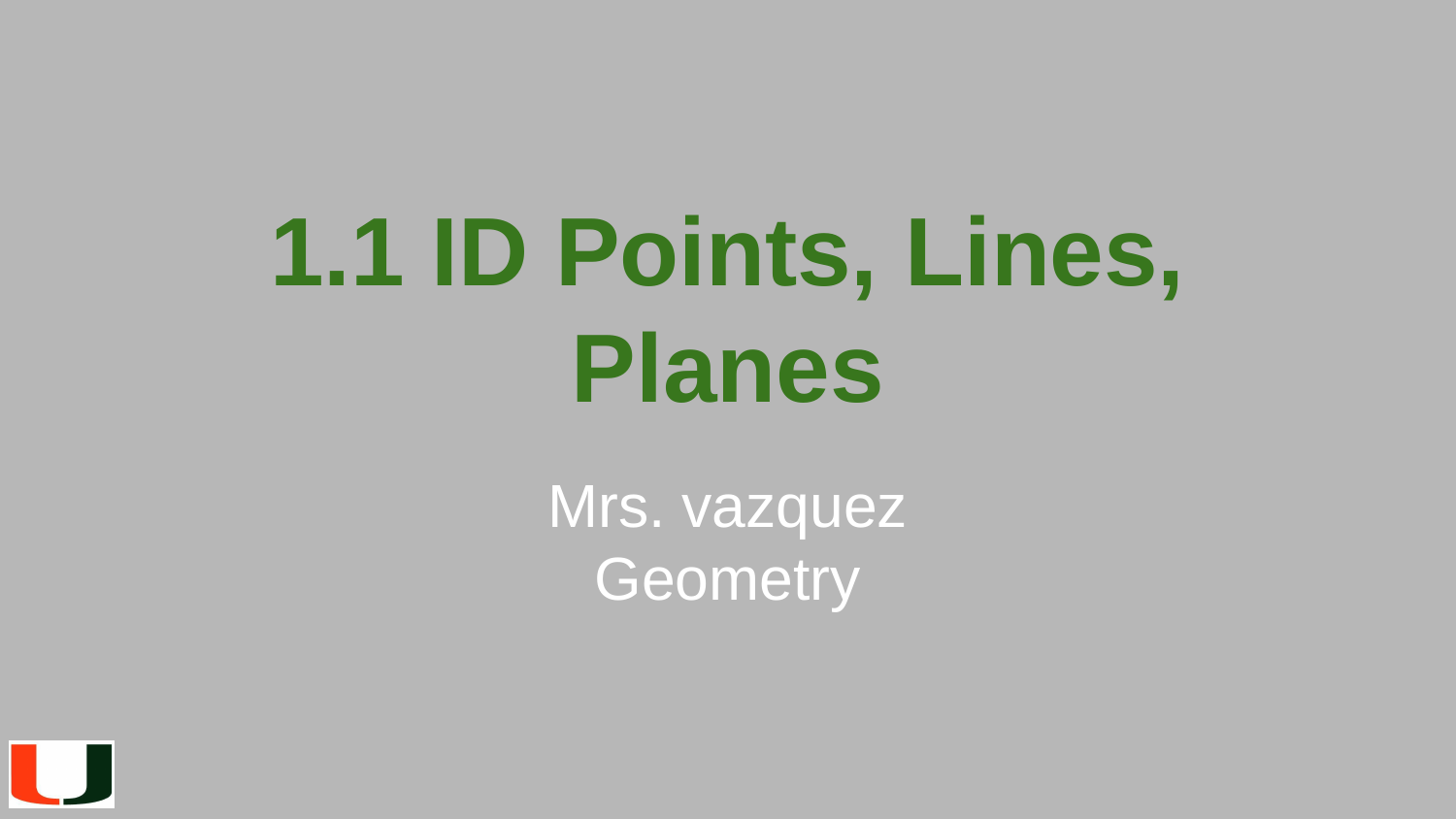

# 1.1 ID Points, Lines, Planes
Mrs. vazquez
Geometry